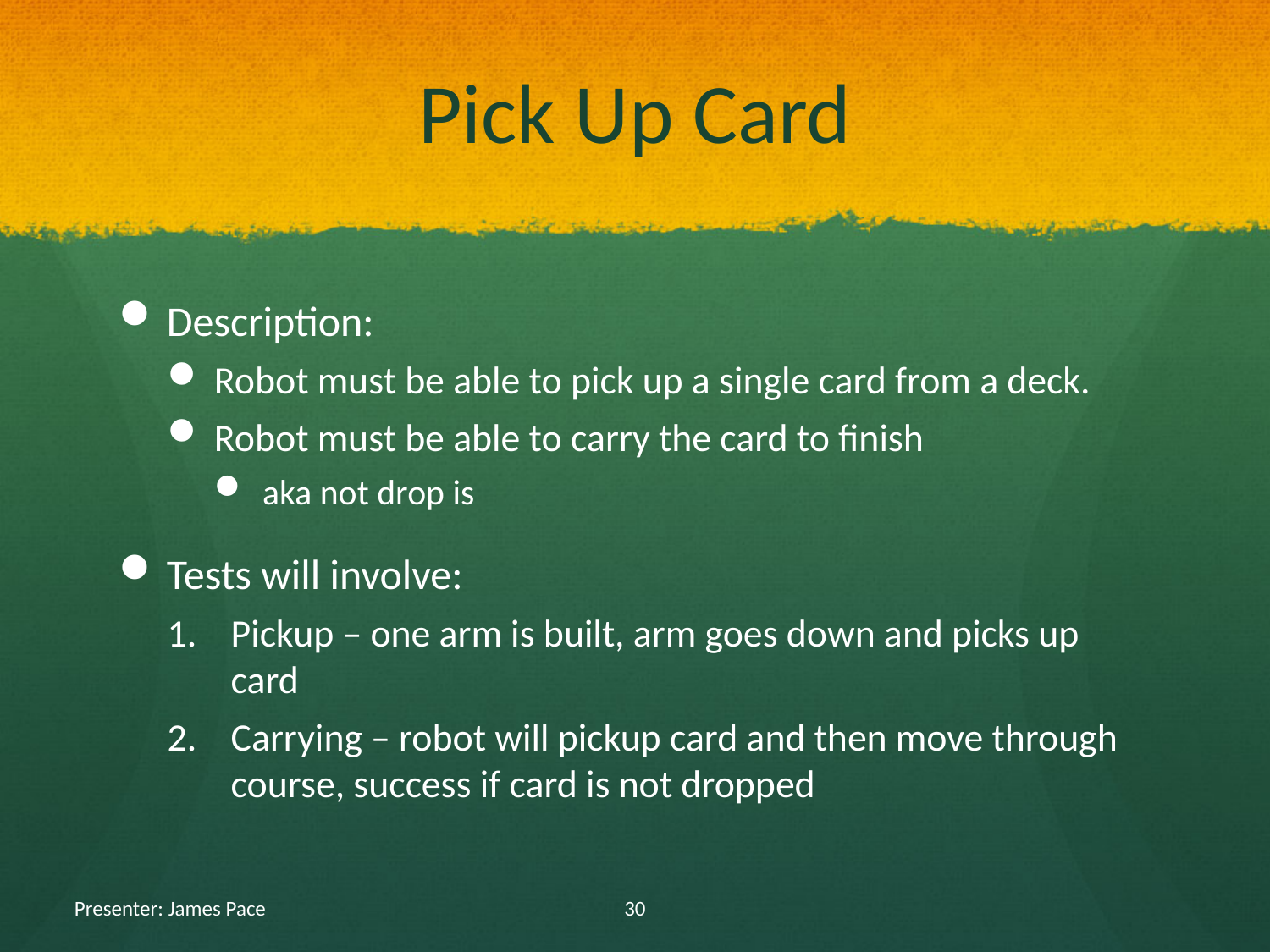

# Pick Up Card
Description:
Robot must be able to pick up a single card from a deck.
Robot must be able to carry the card to finish
aka not drop is
Tests will involve:
Pickup – one arm is built, arm goes down and picks up card
Carrying – robot will pickup card and then move through course, success if card is not dropped
Presenter: James Pace
30